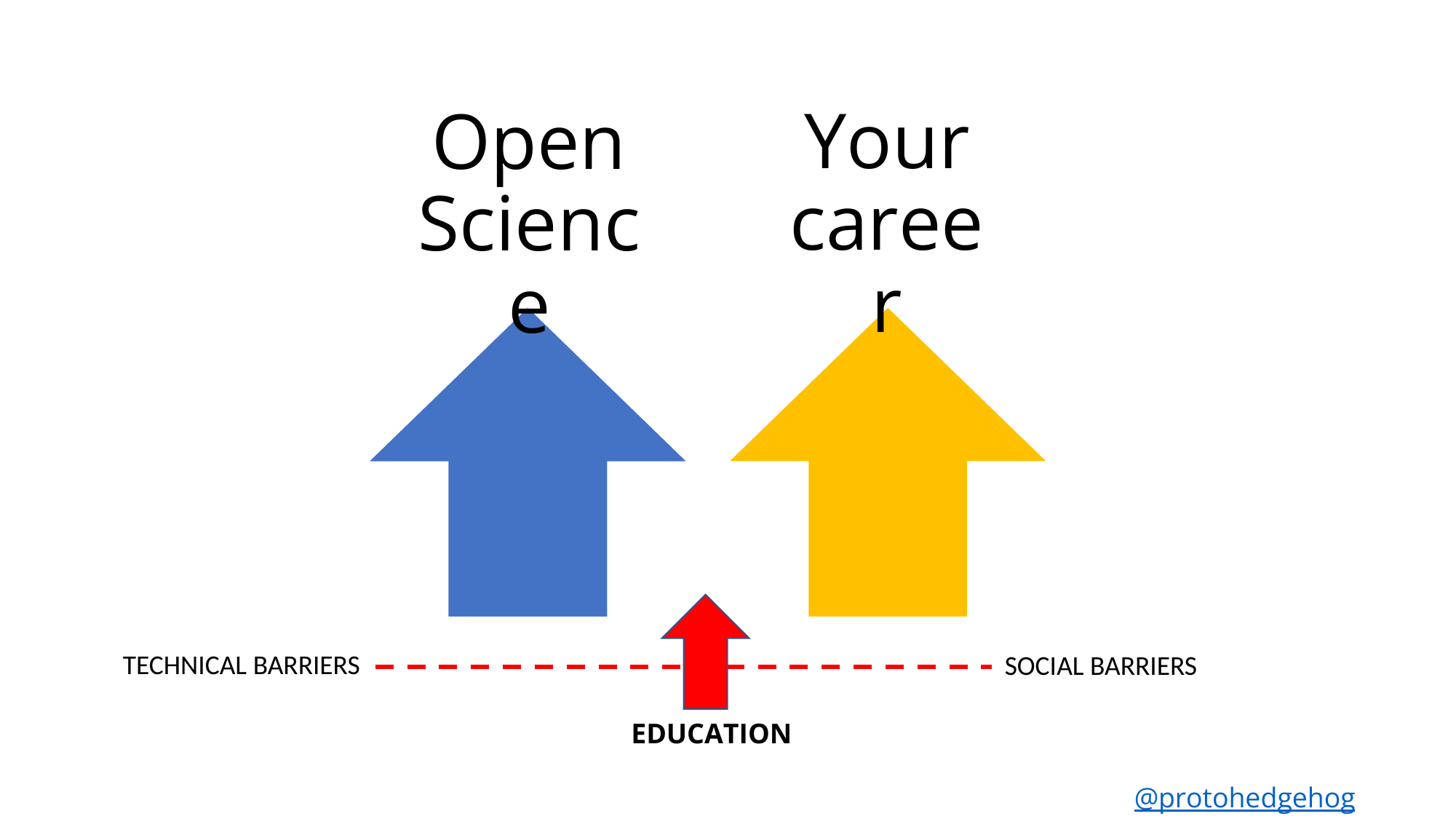

Your career
Open Science

TECHNICAL BARRIERS
SOCIAL BARRIERS
EDUCATION
@protohedgehog